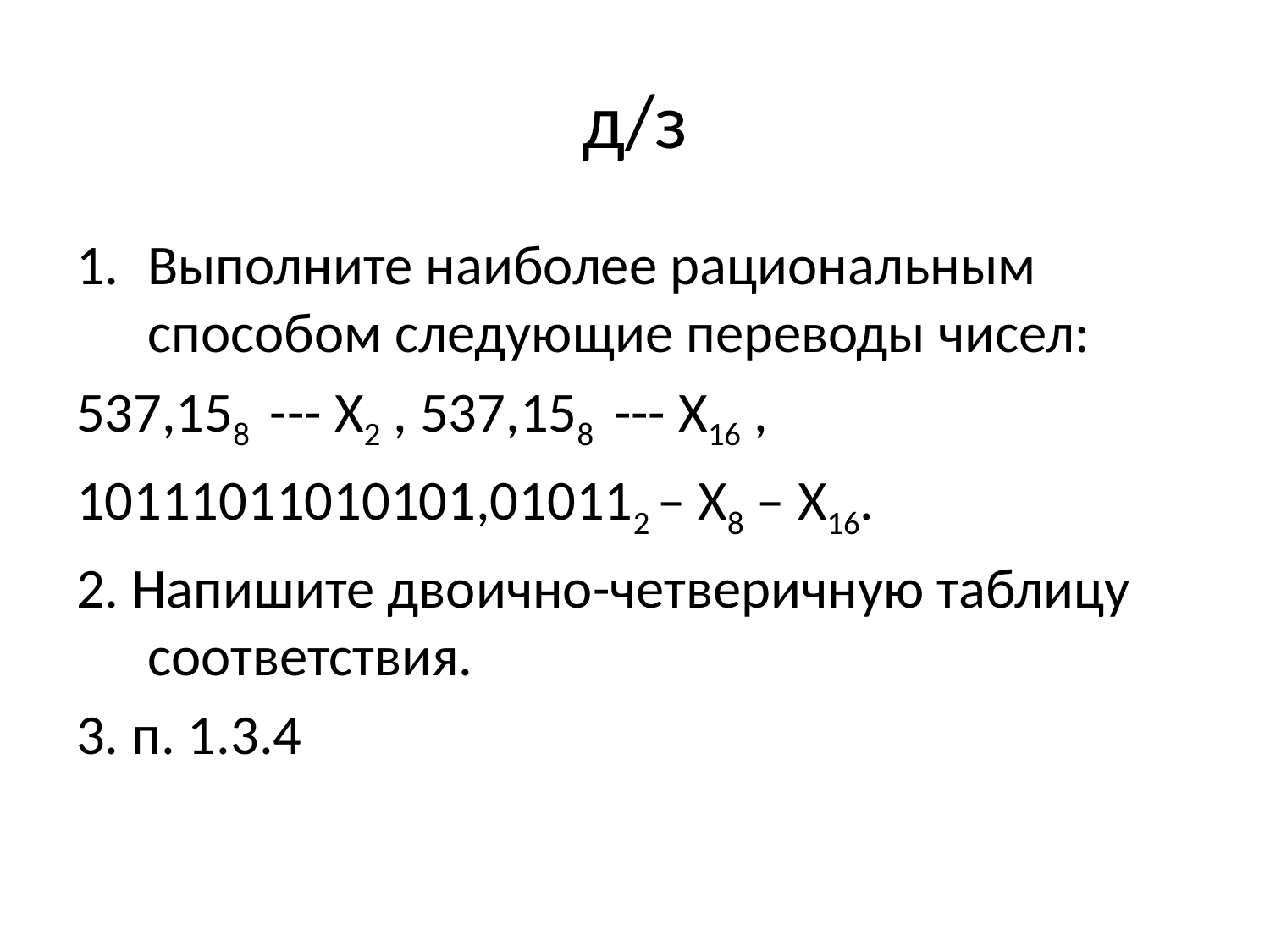

# д/з
Выполните наиболее рациональным способом следующие переводы чисел:
537,158  --- X2 , 537,158  --- X16 ,
10111011010101,010112 – X8 – X16.
2. Напишите двоично-четверичную таблицу соответствия.
3. п. 1.3.4